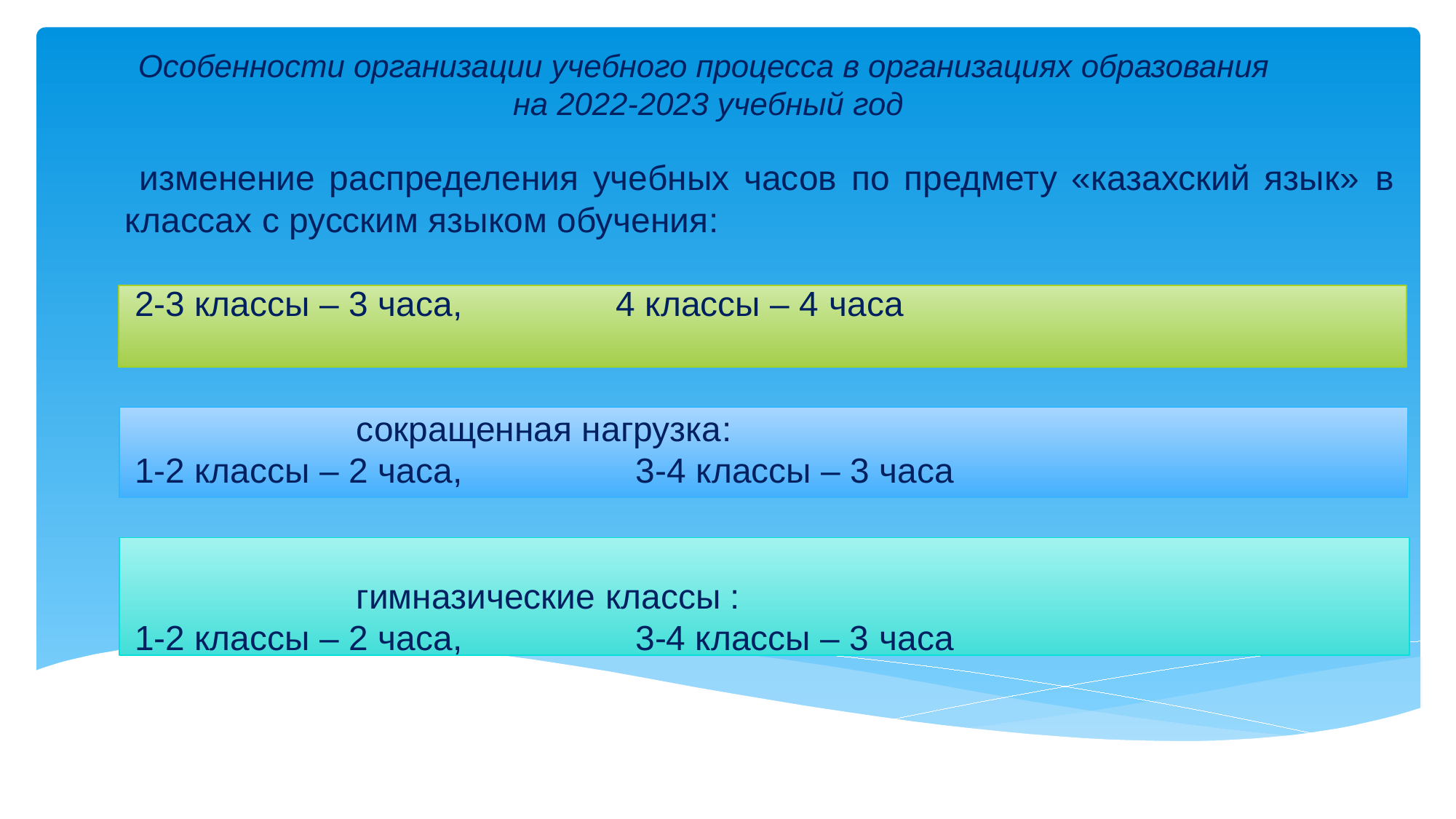

Особенности организации учебного процесса в организациях образования
на 2022-2023 учебный год
 изменение распределения учебных часов по предмету «казахский язык» в классах с русским языком обучения:

 2-3 классы – 3 часа,                4 классы – 4 часа

                        сокращенная нагрузка:
 1-2 классы – 2 часа,                  3-4 классы – 3 часа

                        гимназические классы :
 1-2 классы – 2 часа,                  3-4 классы – 3 часа